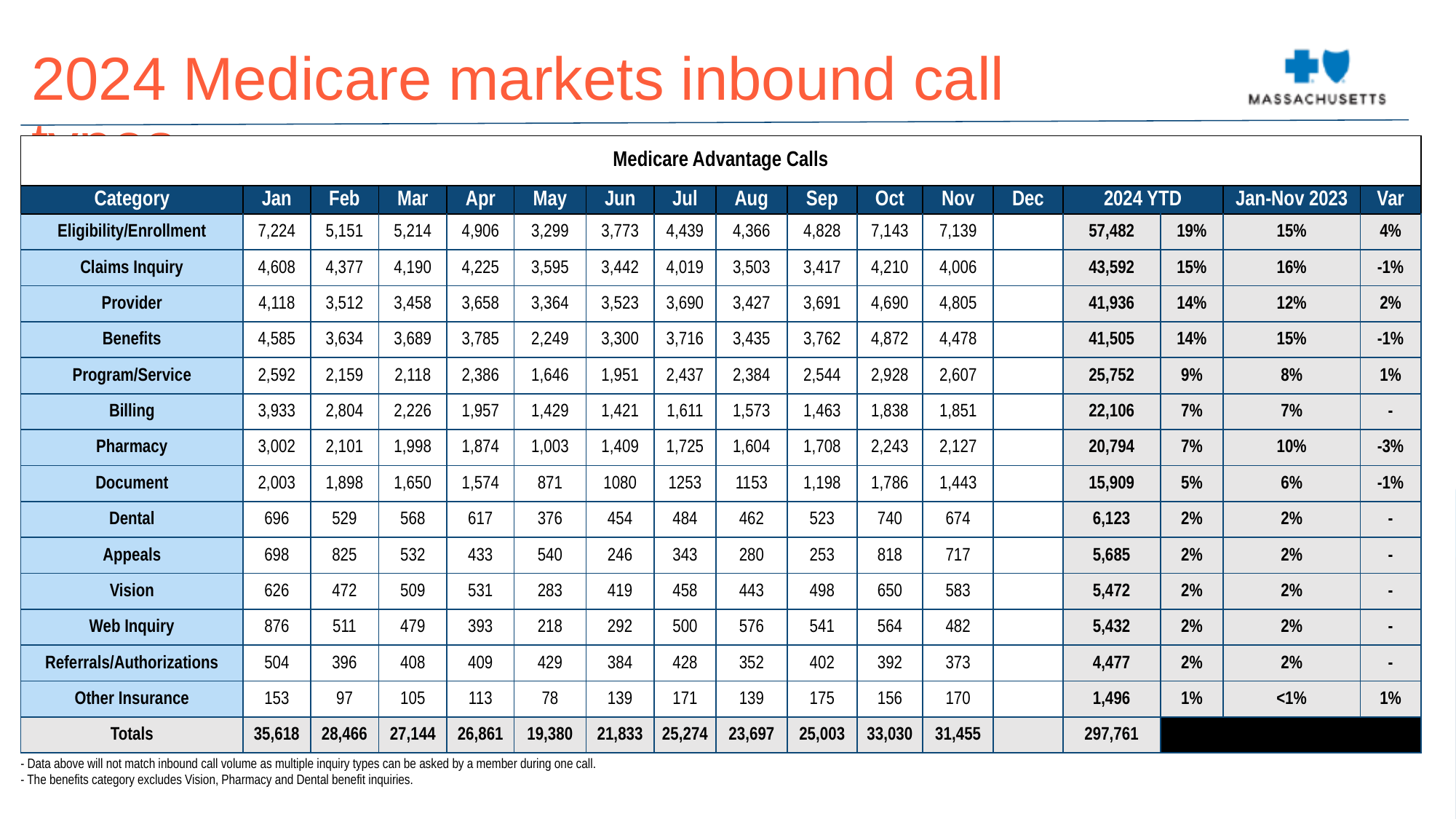

2024 Medicare markets inbound call types
| Medicare Advantage Calls |  |  |  |  |  |  |  |  |  |  |  |  |  |  |  |  |
| --- | --- | --- | --- | --- | --- | --- | --- | --- | --- | --- | --- | --- | --- | --- | --- | --- |
| Category | Jan | Feb | Mar | Apr | May | Jun | Jul | Aug | Sep | Oct | Nov | Dec | 2024 YTD |  | Jan-Nov 2023 | Var |
| Eligibility/Enrollment | 7,224 | 5,151 | 5,214 | 4,906 | 3,299 | 3,773 | 4,439 | 4,366 | 4,828 | 7,143 | 7,139 |  | 57,482 | 19% | 15% | 4% |
| Claims Inquiry | 4,608 | 4,377 | 4,190 | 4,225 | 3,595 | 3,442 | 4,019 | 3,503 | 3,417 | 4,210 | 4,006 |  | 43,592 | 15% | 16% | -1% |
| Provider | 4,118 | 3,512 | 3,458 | 3,658 | 3,364 | 3,523 | 3,690 | 3,427 | 3,691 | 4,690 | 4,805 |  | 41,936 | 14% | 12% | 2% |
| Benefits | 4,585 | 3,634 | 3,689 | 3,785 | 2,249 | 3,300 | 3,716 | 3,435 | 3,762 | 4,872 | 4,478 |  | 41,505 | 14% | 15% | -1% |
| Program/Service | 2,592 | 2,159 | 2,118 | 2,386 | 1,646 | 1,951 | 2,437 | 2,384 | 2,544 | 2,928 | 2,607 |  | 25,752 | 9% | 8% | 1% |
| Billing | 3,933 | 2,804 | 2,226 | 1,957 | 1,429 | 1,421 | 1,611 | 1,573 | 1,463 | 1,838 | 1,851 |  | 22,106 | 7% | 7% | - |
| Pharmacy | 3,002 | 2,101 | 1,998 | 1,874 | 1,003 | 1,409 | 1,725 | 1,604 | 1,708 | 2,243 | 2,127 |  | 20,794 | 7% | 10% | -3% |
| Document | 2,003 | 1,898 | 1,650 | 1,574 | 871 | 1080 | 1253 | 1153 | 1,198 | 1,786 | 1,443 |  | 15,909 | 5% | 6% | -1% |
| Dental | 696 | 529 | 568 | 617 | 376 | 454 | 484 | 462 | 523 | 740 | 674 |  | 6,123 | 2% | 2% | - |
| Appeals | 698 | 825 | 532 | 433 | 540 | 246 | 343 | 280 | 253 | 818 | 717 |  | 5,685 | 2% | 2% | - |
| Vision | 626 | 472 | 509 | 531 | 283 | 419 | 458 | 443 | 498 | 650 | 583 |  | 5,472 | 2% | 2% | - |
| Web Inquiry | 876 | 511 | 479 | 393 | 218 | 292 | 500 | 576 | 541 | 564 | 482 |  | 5,432 | 2% | 2% | - |
| Referrals/Authorizations | 504 | 396 | 408 | 409 | 429 | 384 | 428 | 352 | 402 | 392 | 373 |  | 4,477 | 2% | 2% | - |
| Other Insurance | 153 | 97 | 105 | 113 | 78 | 139 | 171 | 139 | 175 | 156 | 170 |  | 1,496 | 1% | <1% | 1% |
| Totals | 35,618 | 28,466 | 27,144 | 26,861 | 19,380 | 21,833 | 25,274 | 23,697 | 25,003 | 33,030 | 31,455 |  | 297,761 |  |  |  |

| - Data above will not match inbound call volume as multiple inquiry types can be asked by a member during one call. - The benefits category excludes Vision, Pharmacy and Dental benefit inquiries. |
| --- |